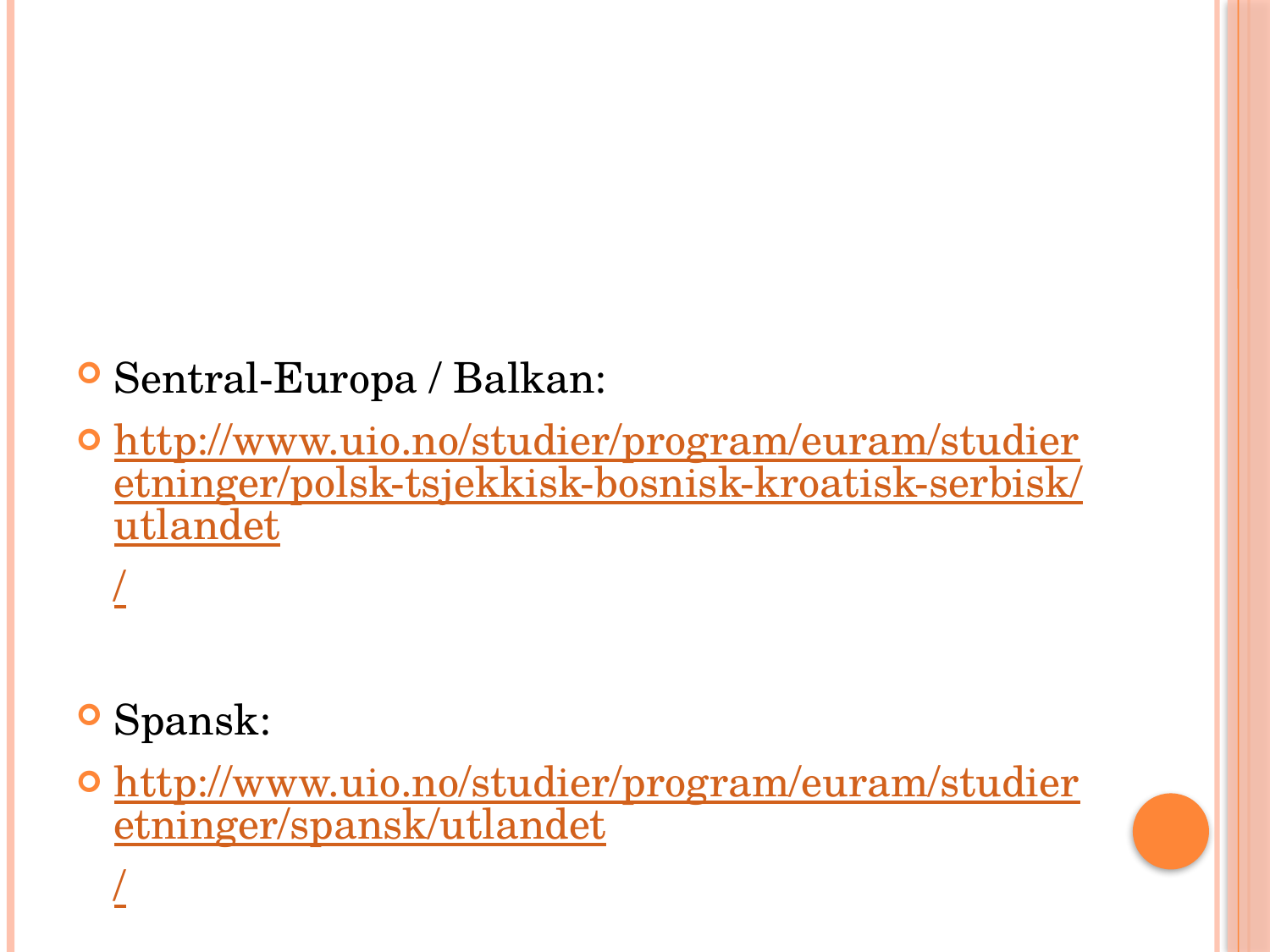

#

Sentral-Europa / Balkan:
http://www.uio.no/studier/program/euram/studieretninger/polsk-tsjekkisk-bosnisk-kroatisk-serbisk/utlandet/

Spansk:
http://www.uio.no/studier/program/euram/studieretninger/spansk/utlandet/